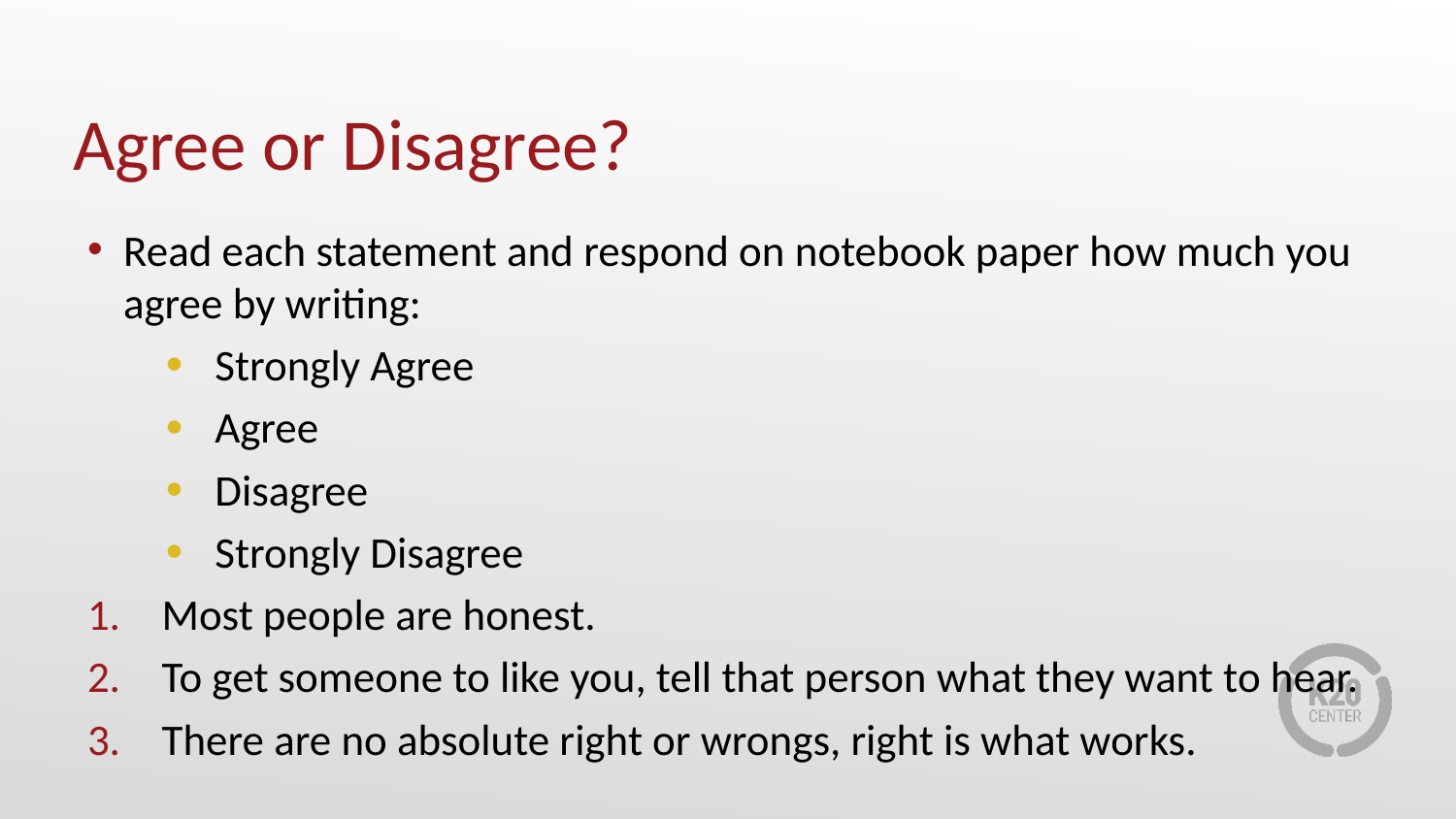

# Agree or Disagree?
Read each statement and respond on notebook paper how much you agree by writing:
Strongly Agree
Agree
Disagree
Strongly Disagree
Most people are honest.
To get someone to like you, tell that person what they want to hear.
There are no absolute right or wrongs, right is what works.